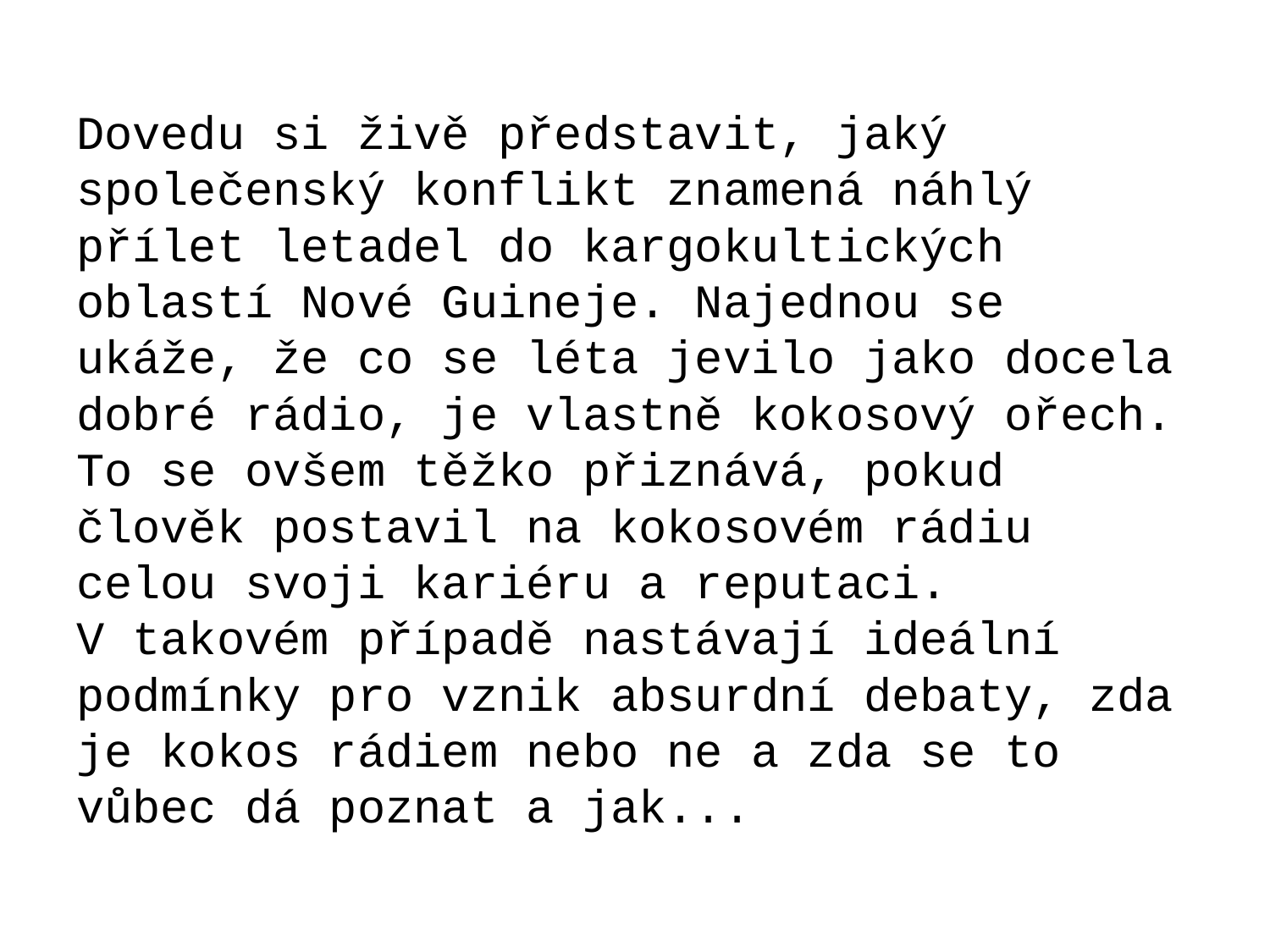

Dovedu si živě představit, jaký společenský konflikt znamená náhlý přílet letadel do kargokultických oblastí Nové Guineje. Najednou se ukáže, že co se léta jevilo jako docela dobré rádio, je vlastně kokosový ořech. To se ovšem těžko přiznává, pokud člověk postavil na kokosovém rádiu celou svoji kariéru a reputaci. V takovém případě nastávají ideální podmínky pro vznik absurdní debaty, zda je kokos rádiem nebo ne a zda se to vůbec dá poznat a jak...